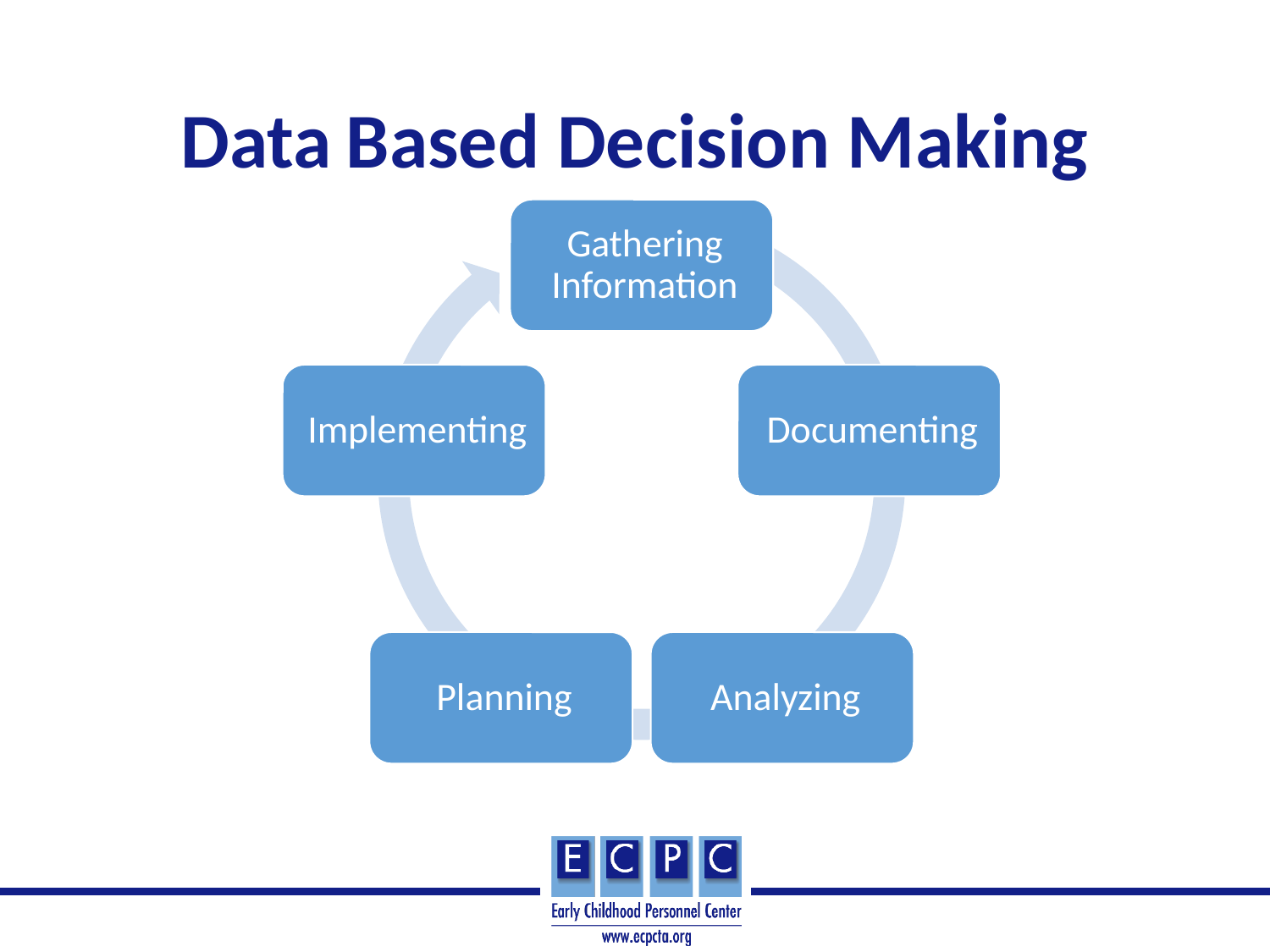

# Data Based Decision Making
Gathering Information
Documenting
Analyzing
Planning
Implementing